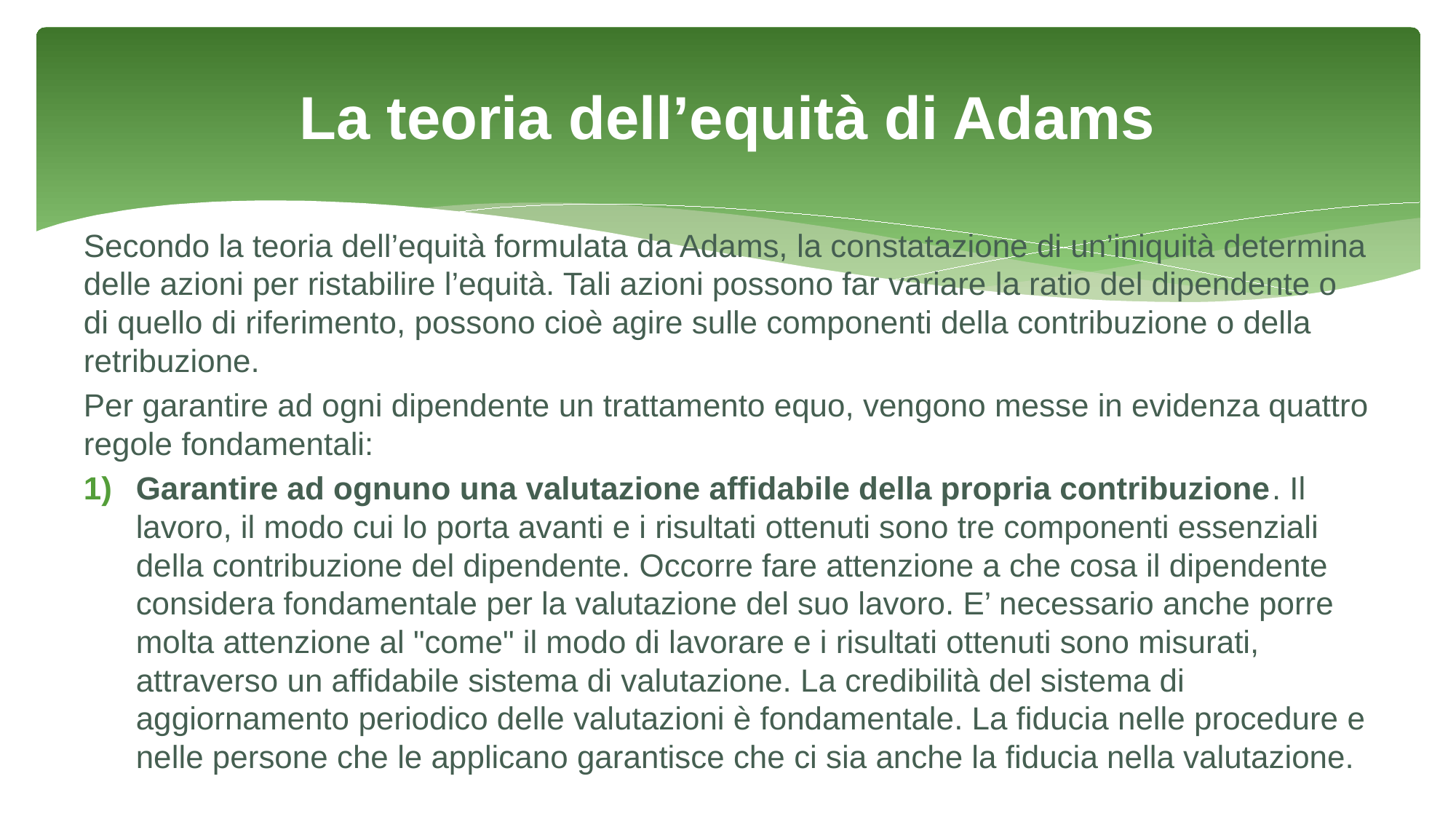

# La teoria dell’equità di Adams
Secondo la teoria dell’equità formulata da Adams, la constatazione di un’iniquità determina delle azioni per ristabilire l’equità. Tali azioni possono far variare la ratio del dipendente o di quello di riferimento, possono cioè agire sulle componenti della contribuzione o della retribuzione.
Per garantire ad ogni dipendente un trattamento equo, vengono messe in evidenza quattro regole fondamentali:
Garantire ad ognuno una valutazione affidabile della propria contribuzione. Il lavoro, il modo cui lo porta avanti e i risultati ottenuti sono tre componenti essenziali della contribuzione del dipendente. Occorre fare attenzione a che cosa il dipendente considera fondamentale per la valutazione del suo lavoro. E’ necessario anche porre molta attenzione al "come" il modo di lavorare e i risultati ottenuti sono misurati, attraverso un affidabile sistema di valutazione. La credibilità del sistema di aggiornamento periodico delle valutazioni è fondamentale. La fiducia nelle procedure e nelle persone che le applicano garantisce che ci sia anche la fiducia nella valutazione.